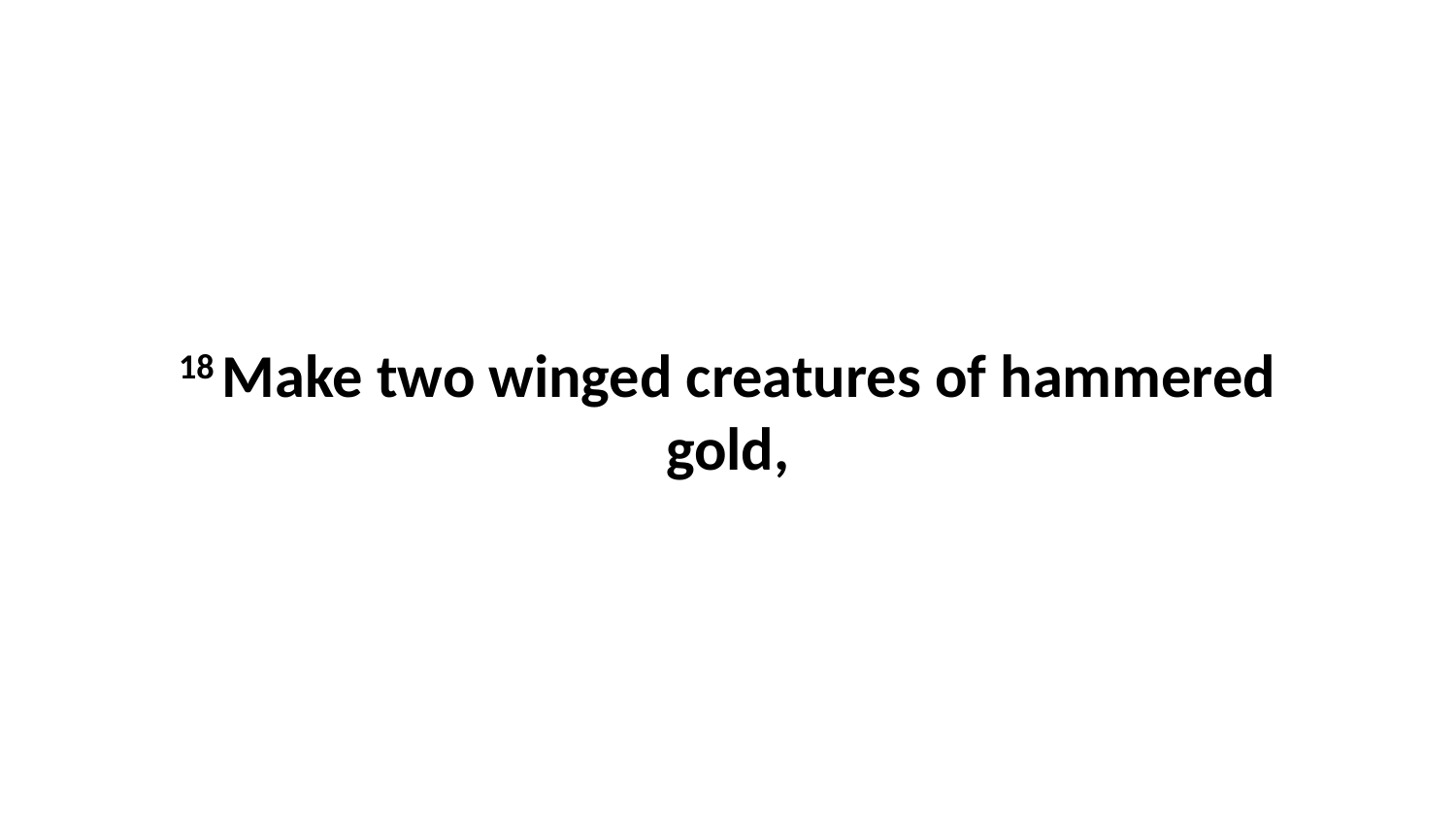

18 Make two winged creatures of hammered gold,